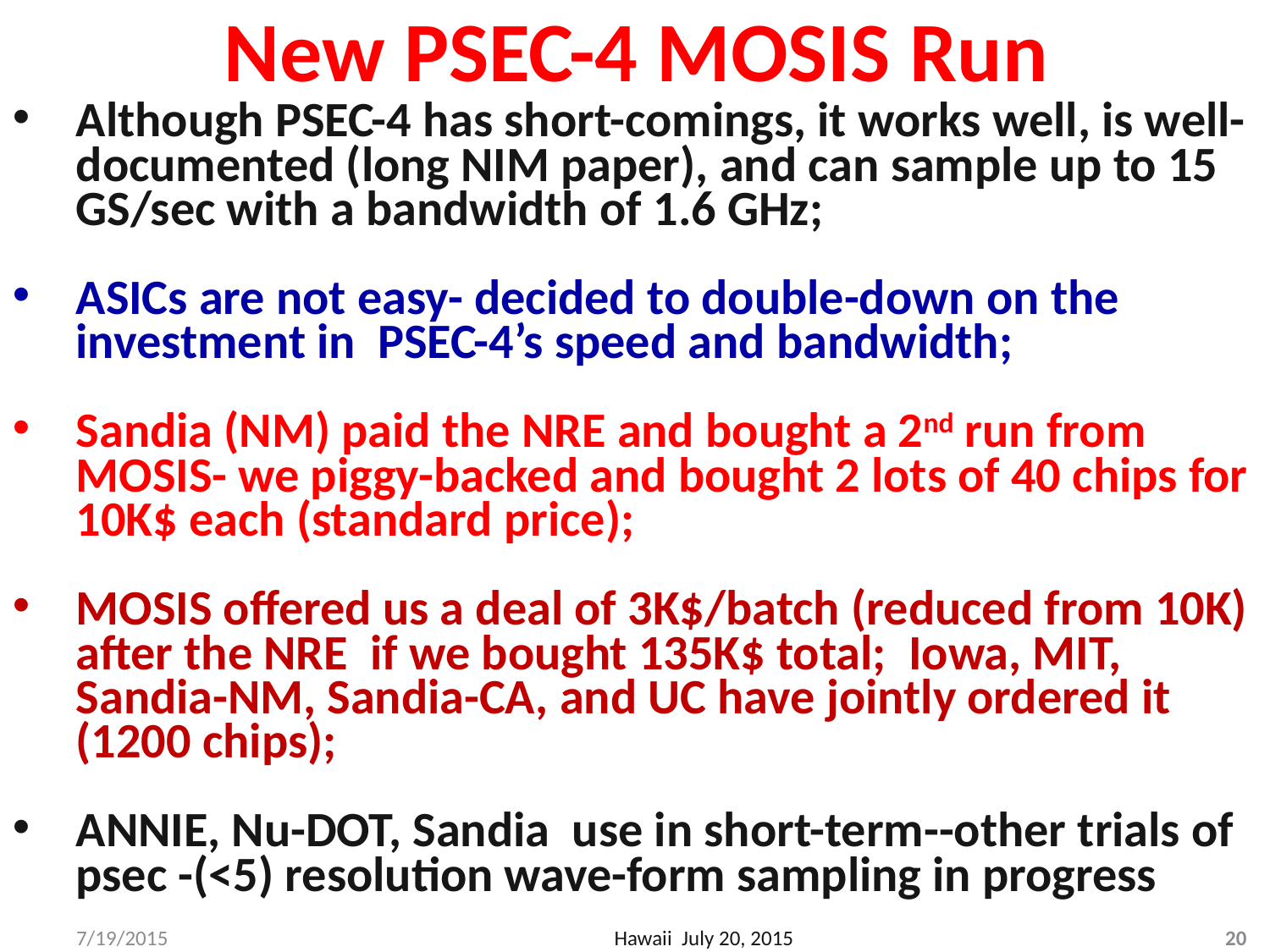

# New PSEC-4 MOSIS Run
Although PSEC-4 has short-comings, it works well, is well-documented (long NIM paper), and can sample up to 15 GS/sec with a bandwidth of 1.6 GHz;

ASICs are not easy- decided to double-down on the investment in  PSEC-4’s speed and bandwidth;

Sandia (NM) paid the NRE and bought a 2nd run from MOSIS- we piggy-backed and bought 2 lots of 40 chips for 10K$ each (standard price);

MOSIS offered us a deal of 3K$/batch (reduced from 10K) after the NRE  if we bought 135K$ total;  Iowa, MIT, Sandia-NM, Sandia-CA, and UC have jointly ordered it (1200 chips);

ANNIE, Nu-DOT, Sandia  use in short-term--other trials of psec -(<5) resolution wave-form sampling in progress
7/19/2015
Hawaii  July 20, 2015
20